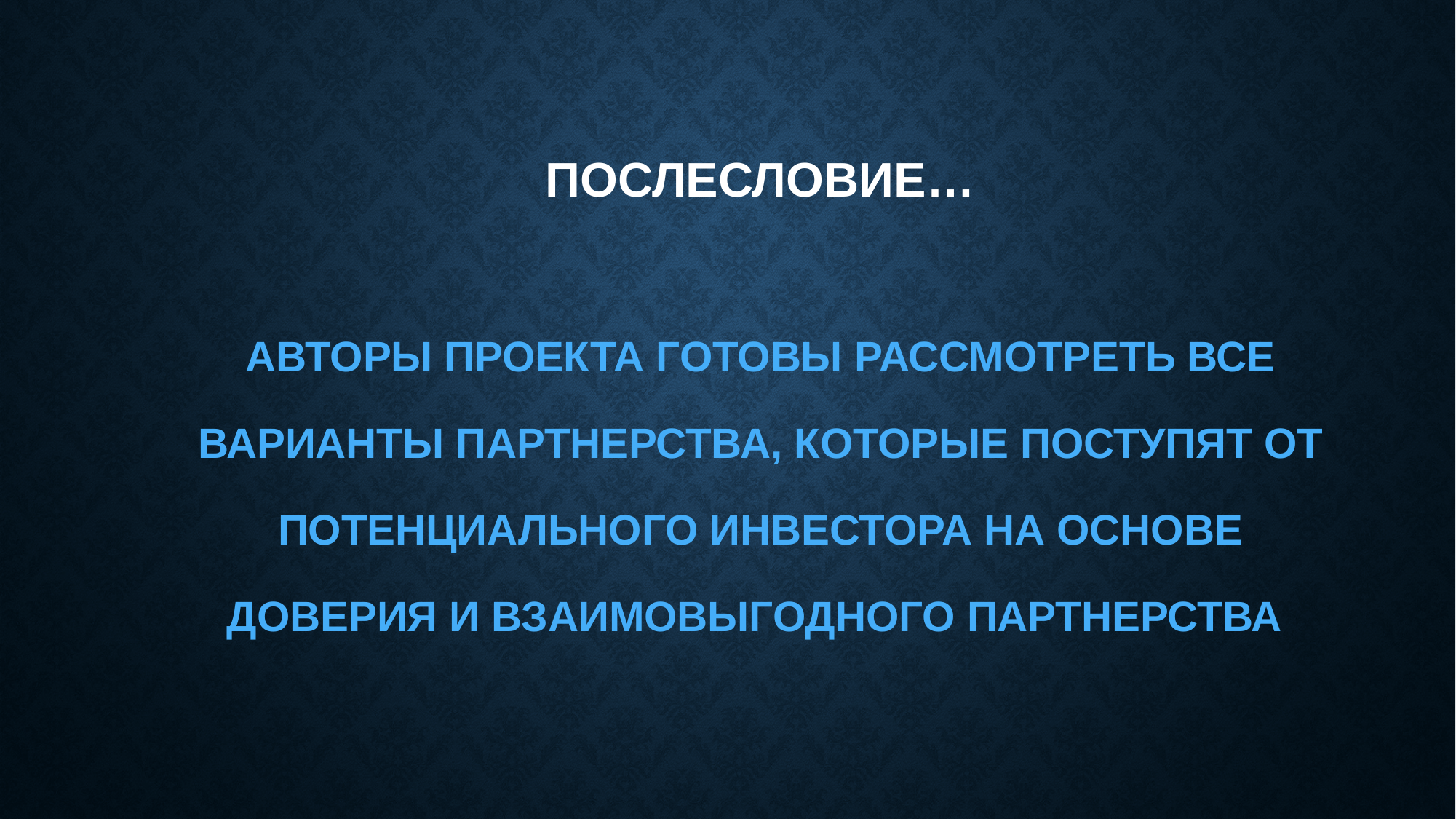

# ПОСЛЕСЛОВИЕ…
АВТОРЫ ПРОЕКТА ГОТОВЫ РАССМОТРЕТЬ ВСЕ ВАРИАНТЫ партнерства, КОТОРЫЕ ПОСТУПЯТ ОТ ПОТЕНЦИАЛЬНОГО ИНВЕСТОРА на основе доверия и взаимовыгодного партнерства